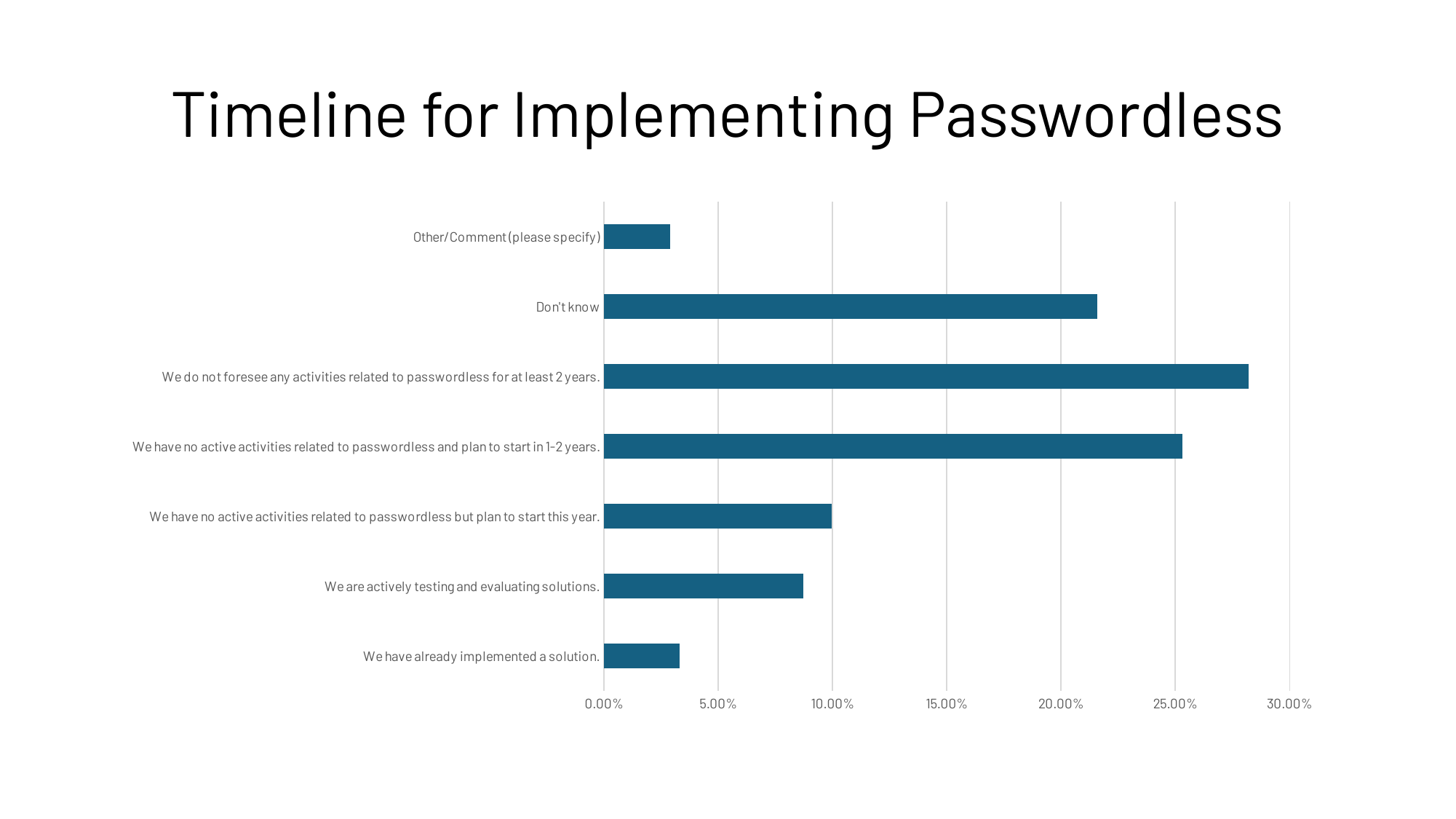

# Timeline for Implementing Passwordless

### Chart

| Category |  |
|---|---|
| We have already implemented a solution. | 0.0332 |
| We are actively testing and evaluating solutions. | 0.08710000000000001 |
| We have no active activities related to passwordless but plan to start this year. | 0.09960000000000001 |
| We have no active activities related to passwordless and plan to start in 1-2 years. | 0.2531 |
| We do not foresee any activities related to passwordless for at least 2 years. | 0.2822 |
| Don't know | 0.2158 |
| Other/Comment (please specify) | 0.029 |